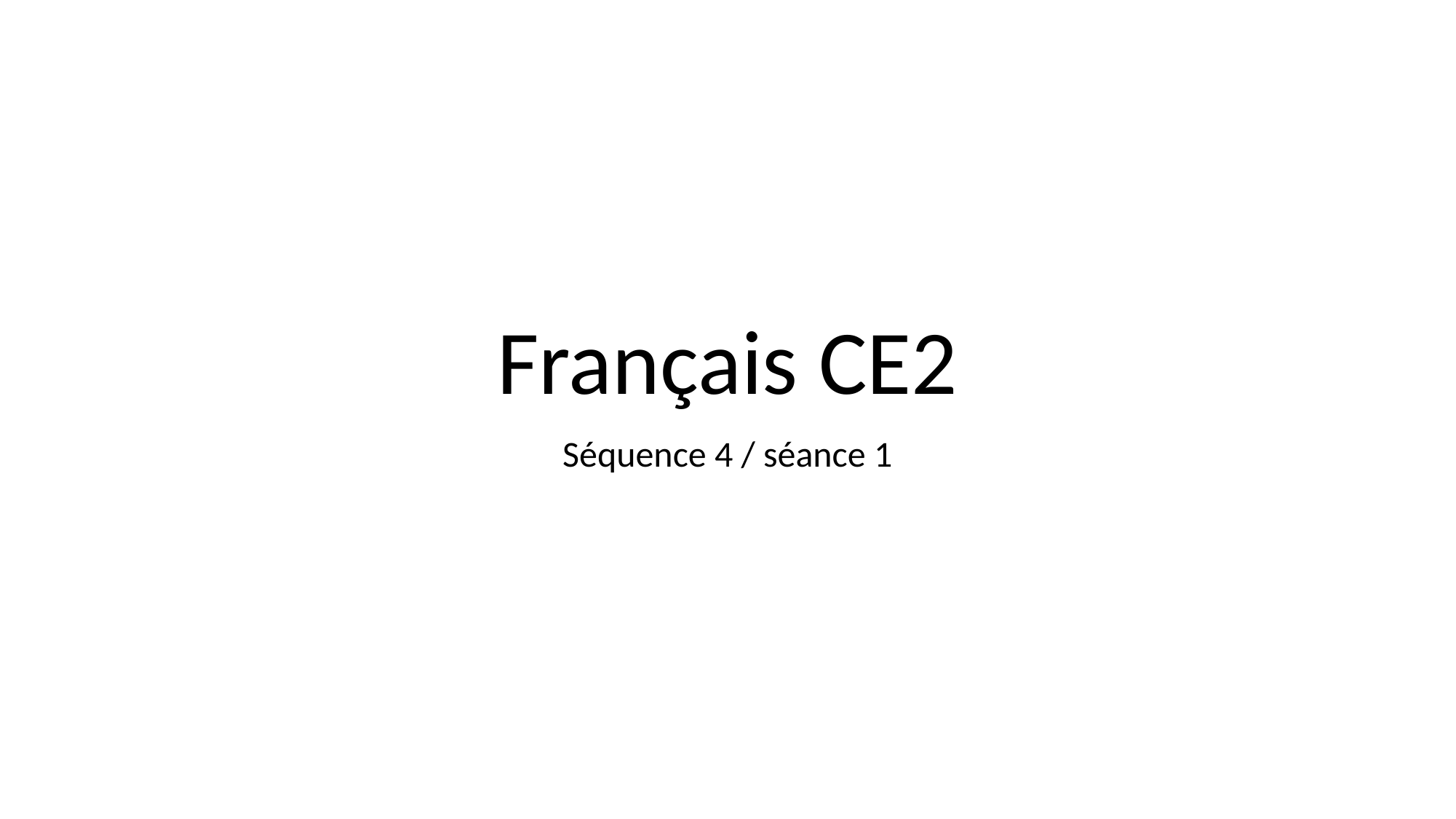

# Français CE2
Séquence 4 / séance 1